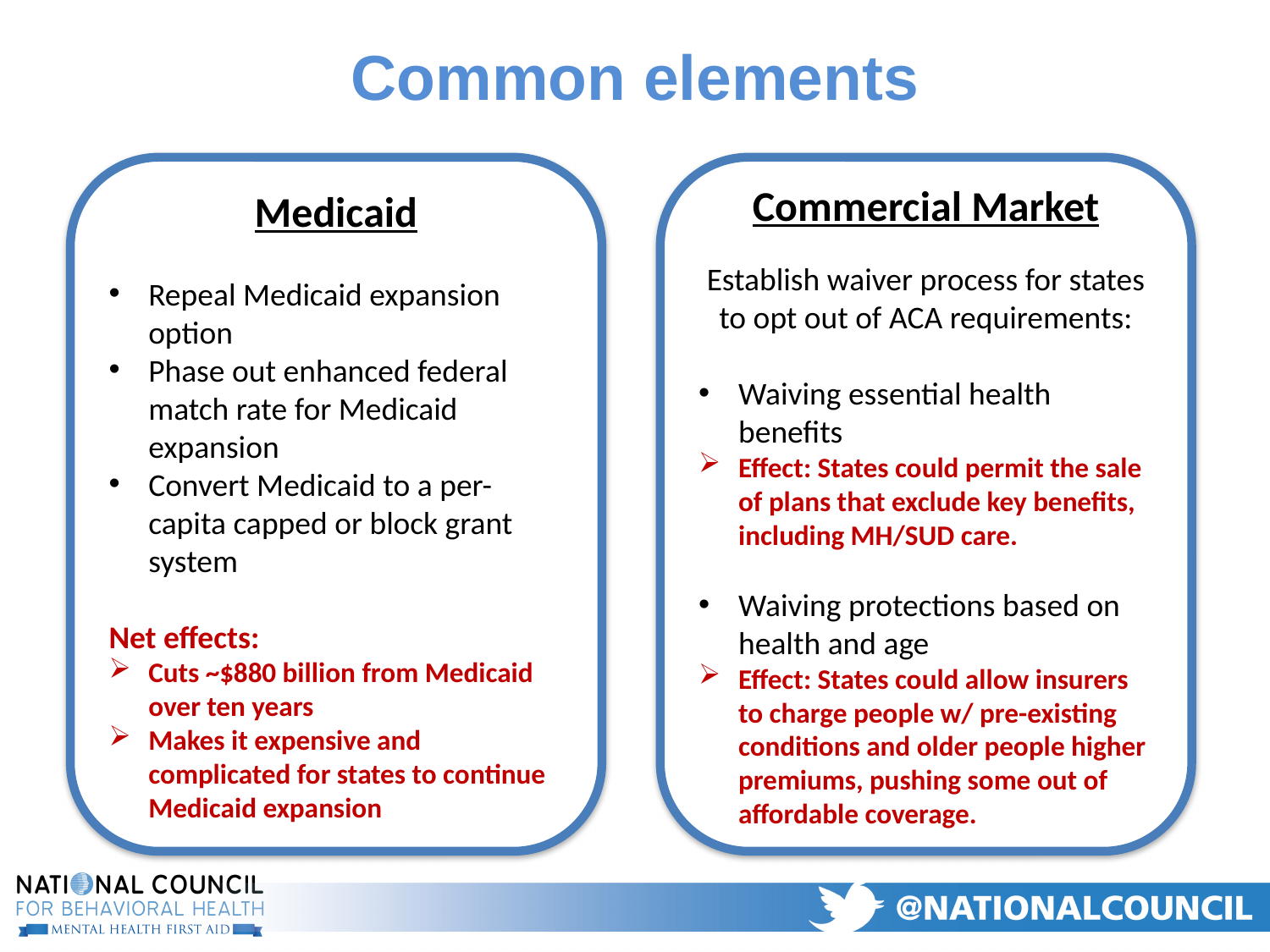

# Common elements
Medicaid

Repeal Medicaid expansion option
Phase out enhanced federal match rate for Medicaid expansion
Convert Medicaid to a per-capita capped or block grant system

Net effects:
Cuts ~$880 billion from Medicaid over ten years
Makes it expensive and complicated for states to continue Medicaid expansion
Commercial Market

Establish waiver process for states to opt out of ACA requirements:

Waiving essential health benefits
Effect: States could permit the sale of plans that exclude key benefits, including MH/SUD care.
Waiving protections based on health and age
Effect: States could allow insurers to charge people w/ pre-existing conditions and older people higher premiums, pushing some out of affordable coverage.